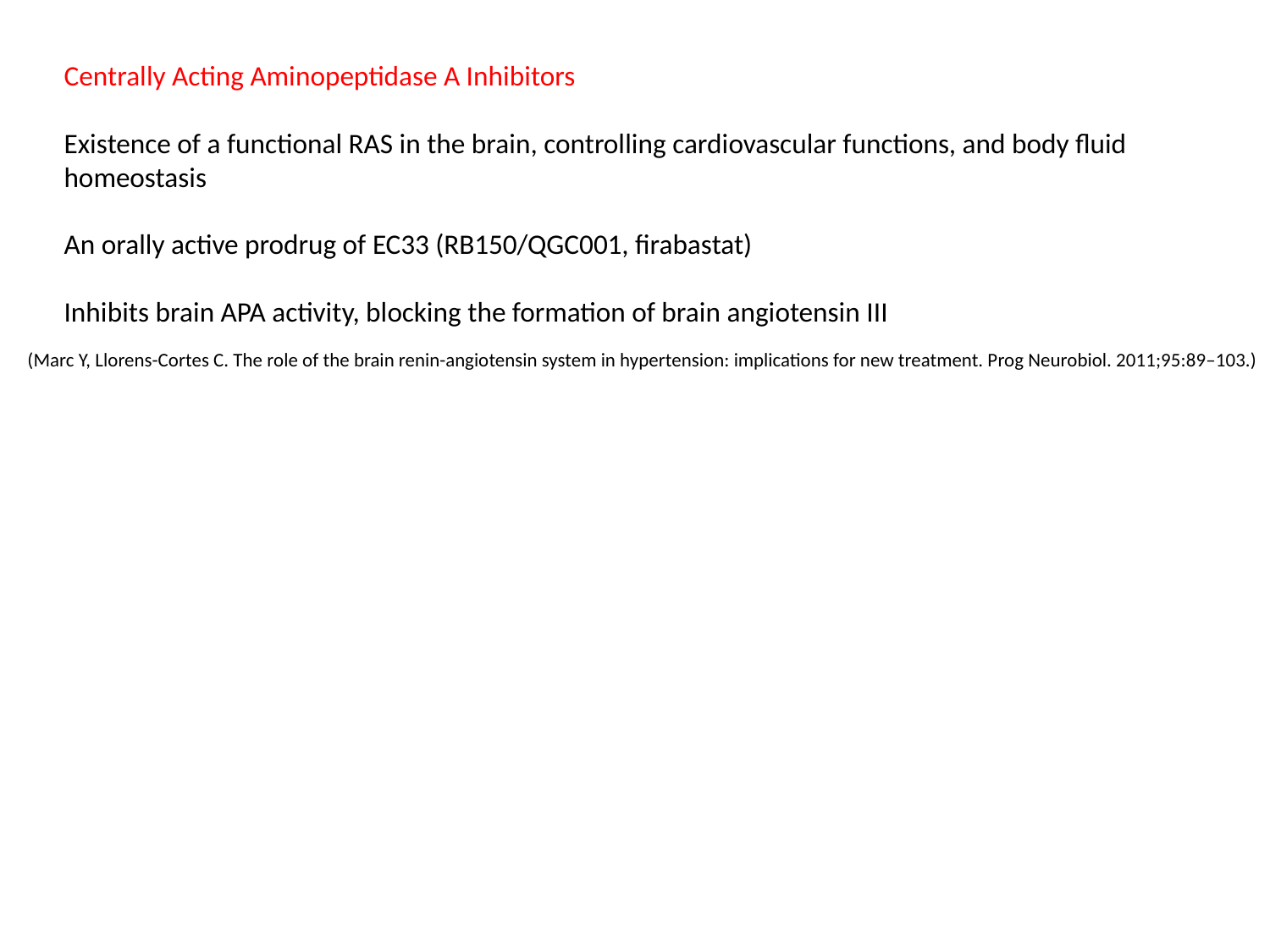

Centrally Acting Aminopeptidase A Inhibitors

Existence of a functional RAS in the brain, controlling cardiovascular functions, and body fluid homeostasis

An orally active prodrug of EC33 (RB150/QGC001, firabastat)

Inhibits brain APA activity, blocking the formation of brain angiotensin III

(Marc Y, Llorens-Cortes C. The role of the brain renin-angiotensin system in hypertension: implications for new treatment. Prog Neurobiol. 2011;95:89–103.)